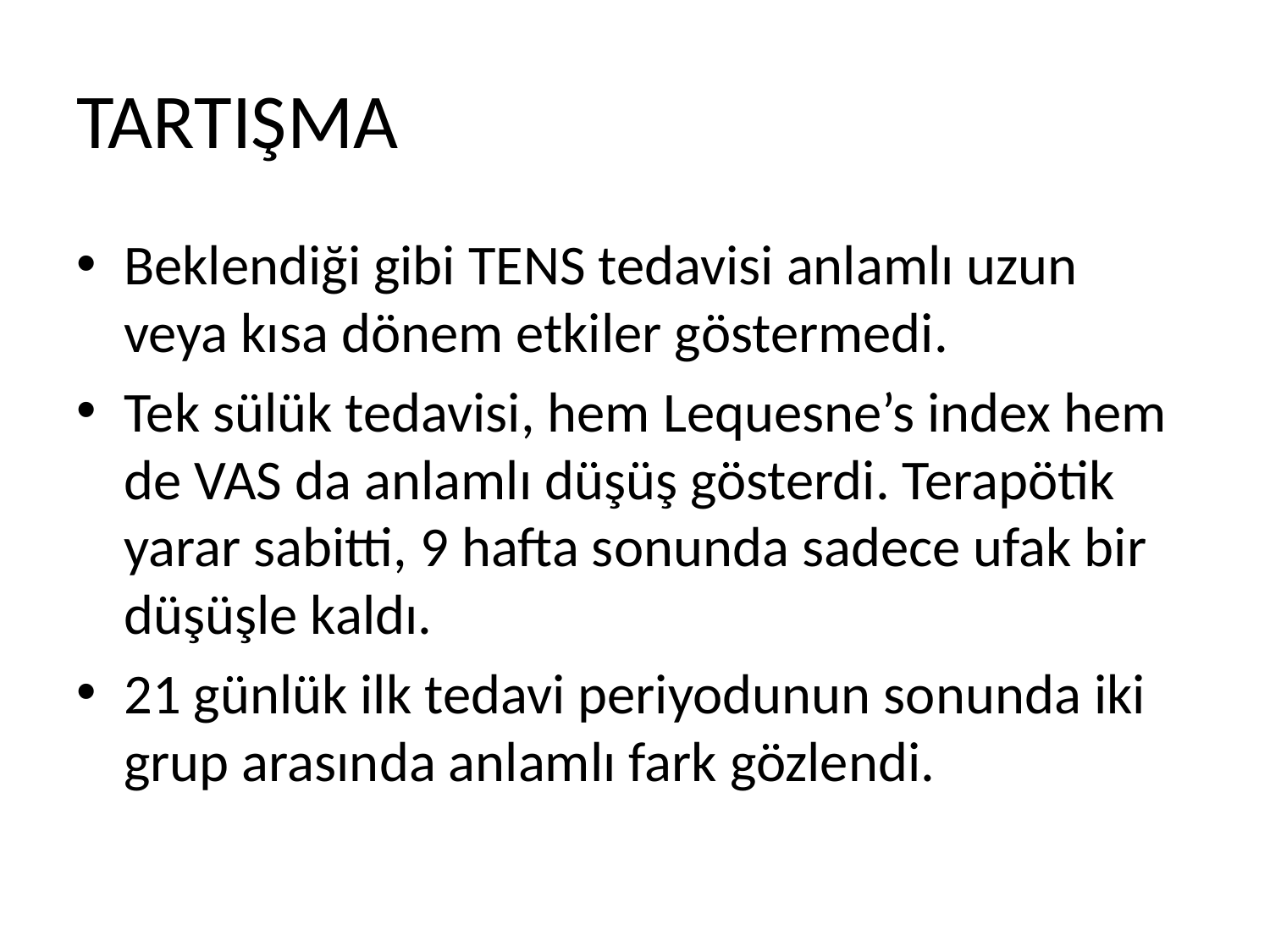

# TARTIŞMA
Beklendiği gibi TENS tedavisi anlamlı uzun veya kısa dönem etkiler göstermedi.
Tek sülük tedavisi, hem Lequesne’s index hem de VAS da anlamlı düşüş gösterdi. Terapötik yarar sabitti, 9 hafta sonunda sadece ufak bir düşüşle kaldı.
21 günlük ilk tedavi periyodunun sonunda iki grup arasında anlamlı fark gözlendi.